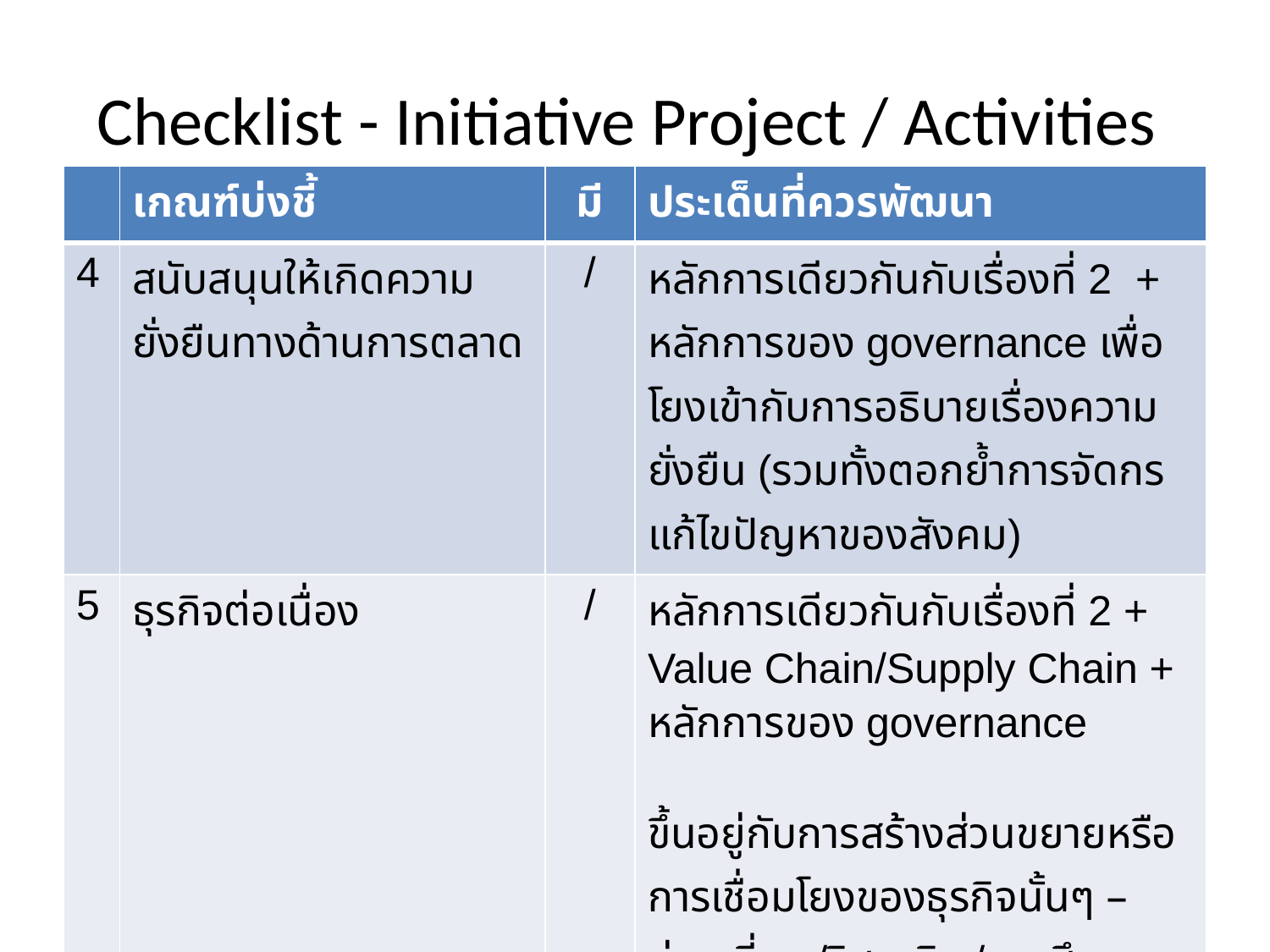

# Checklist - Initiative Project / Activities
|  | เกณฑ์บ่งชี้ | มี | ประเด็นที่ควรพัฒนา |
| --- | --- | --- | --- |
| 4 | สนับสนุนให้เกิดความยั่งยืนทางด้านการตลาด | / | หลักการเดียวกันกับเรื่องที่ 2 + หลักการของ governance เพื่อโยงเข้ากับการอธิบายเรื่องความยั่งยืน (รวมทั้งตอกย้ำการจัดกรแก้ไขปัญหาของสังคม) |
| 5 | ธุรกิจต่อเนื่อง | / | หลักการเดียวกันกับเรื่องที่ 2 + Value Chain/Supply Chain + หลักการของ governance ขึ้นอยู่กับการสร้างส่วนขยายหรือการเชื่อมโยงของธุรกิจนั้นๆ – ท่องเที่ยว /วิสาหกิจ /การศึกษา ฯลฯ |
23